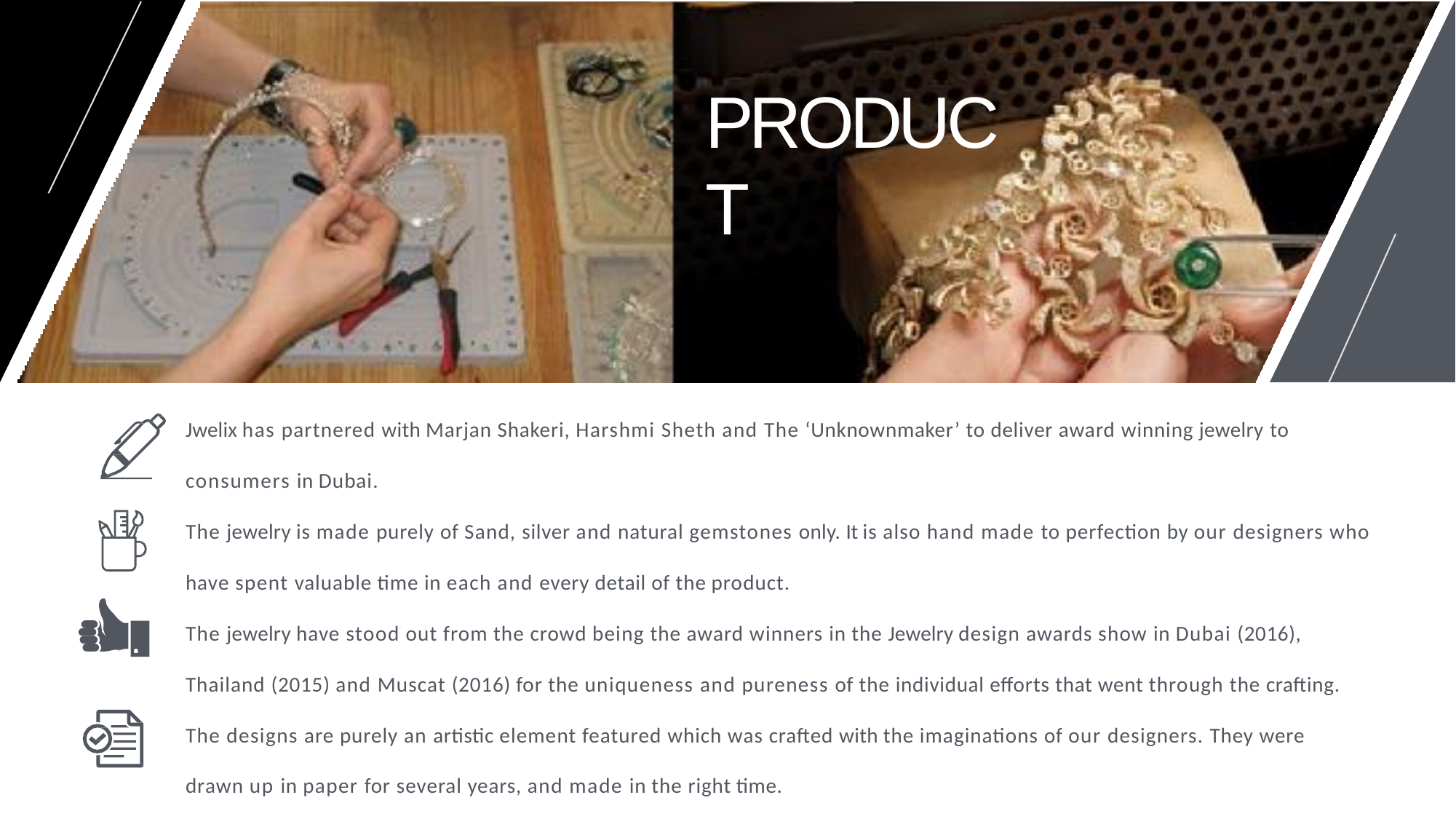

# PRODUCT

Jwelix has partnered with Marjan Shakeri, Harshmi Sheth and The ‘Unknownmaker’ to deliver award winning jewelry to
consumers in Dubai.
The jewelry is made purely of Sand, silver and natural gemstones only. It is also hand made to perfection by our designers who  have spent valuable time in each and every detail of the product.
The jewelry have stood out from the crowd being the award winners in the Jewelry design awards show in Dubai (2016),  Thailand (2015) and Muscat (2016) for the uniqueness and pureness of the individual efforts that went through the crafting.  The designs are purely an artistic element featured which was crafted with the imaginations of our designers. They were  drawn up in paper for several years, and made in the right time.